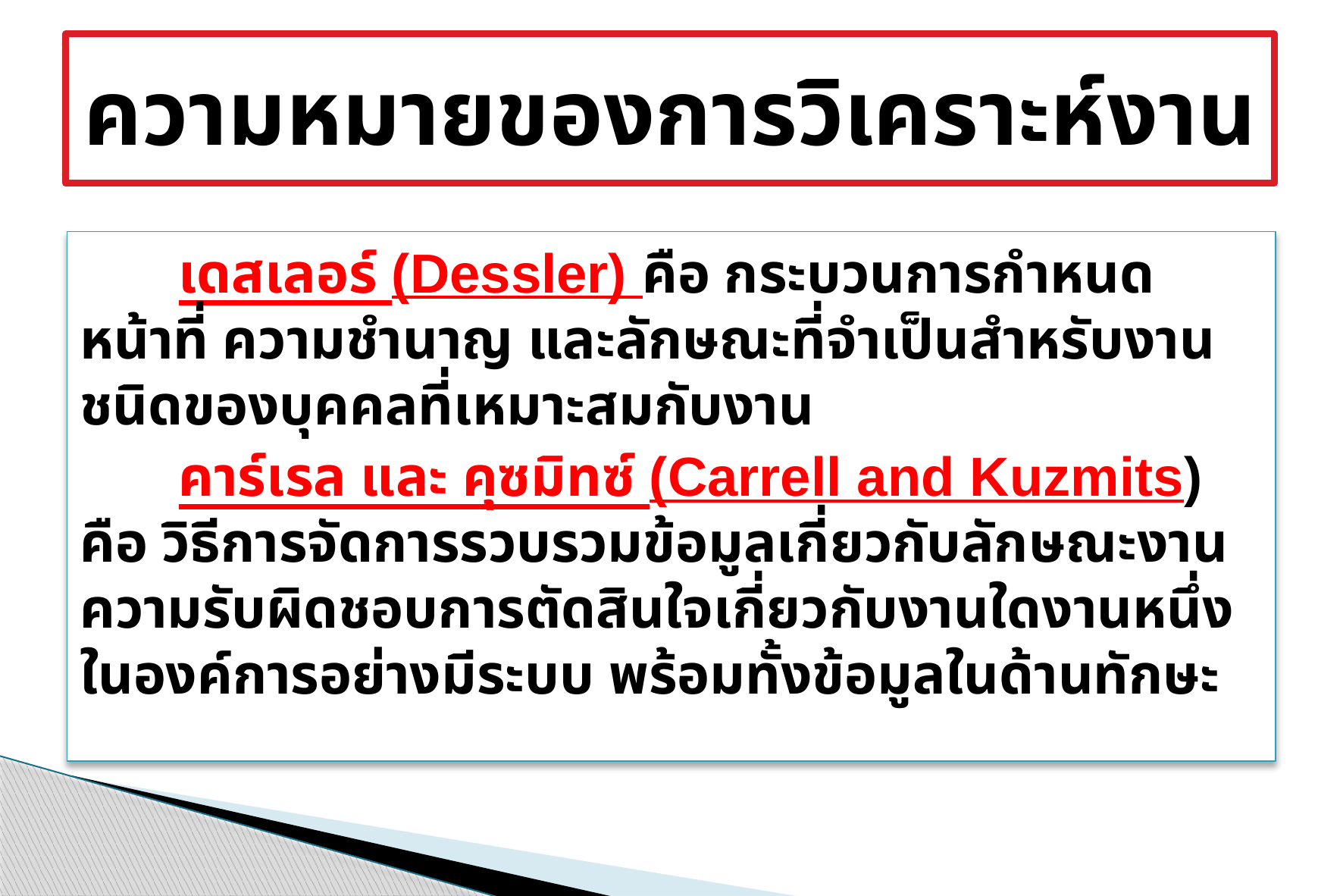

# ความหมายของการวิเคราะห์งาน
	เดสเลอร์ (Dessler) คือ กระบวนการกำหนดหน้าที่ ความชำนาญ และลักษณะที่จำเป็นสำหรับงาน ชนิดของบุคคลที่เหมาะสมกับงาน
	คาร์เรล และ คุซมิทซ์ (Carrell and Kuzmits) คือ วิธีการจัดการรวบรวมข้อมูลเกี่ยวกับลักษณะงาน ความรับผิดชอบการตัดสินใจเกี่ยวกับงานใดงานหนึ่งในองค์การอย่างมีระบบ พร้อมทั้งข้อมูลในด้านทักษะ